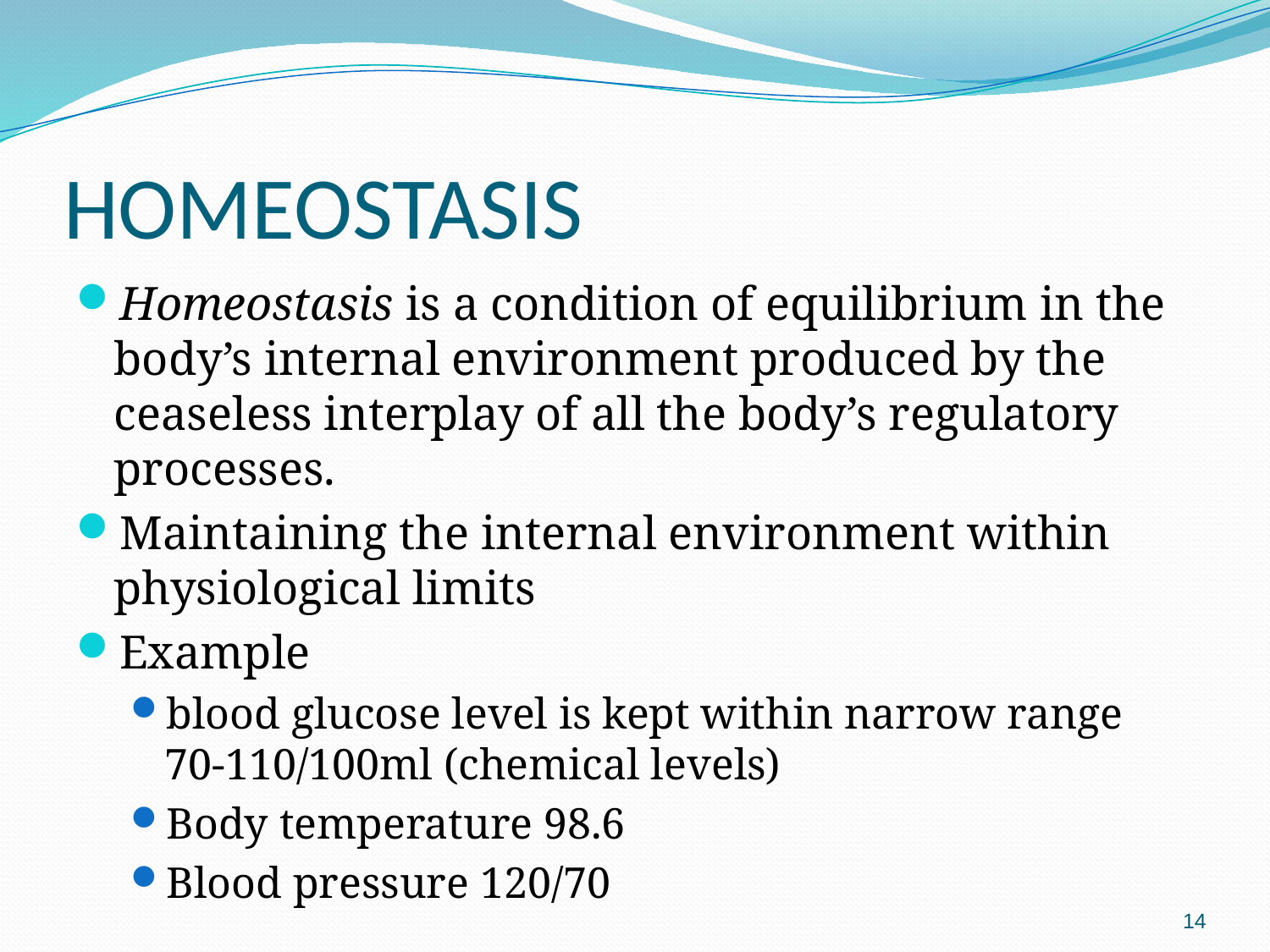

# HOMEOSTASIS
Homeostasis is a condition of equilibrium in the body’s internal environment produced by the ceaseless interplay of all the body’s regulatory processes.
Maintaining the internal environment within physiological limits
Example
blood glucose level is kept within narrow range 70-110/100ml (chemical levels)
Body temperature 98.6
Blood pressure 120/70

14